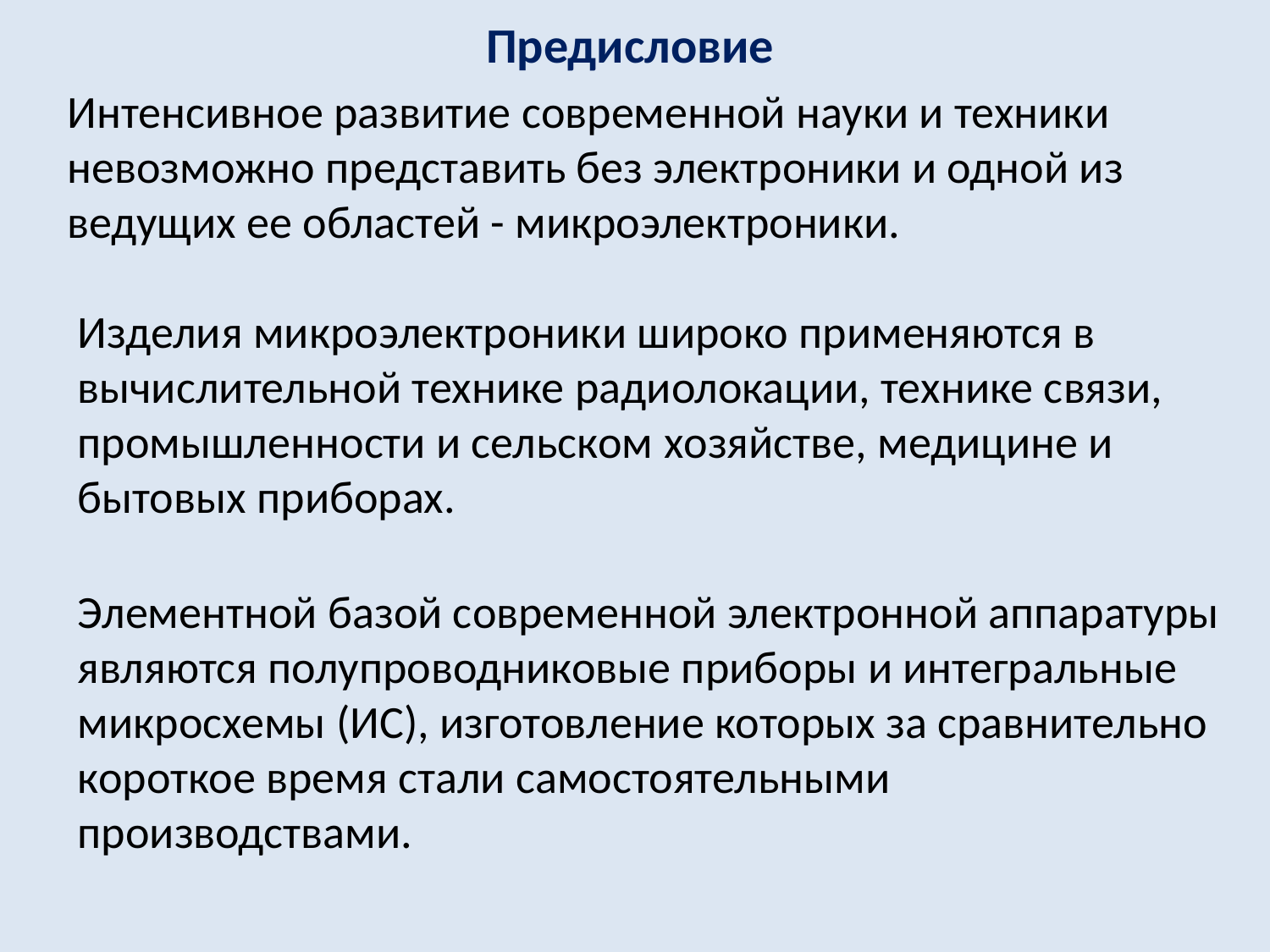

# Предисловие
Интенсивное развитие современной науки и техники невозможно представить без электроники и одной из ведущих ее областей - микроэлектроники.
Изделия микроэлектроники широко применяются в вычислительной технике радиолокации, технике связи, промышленности и сельском хозяйстве, медицине и бытовых приборах.
Элементной базой современной электронной аппаратуры являются полупроводниковые приборы и интегральные микросхемы (ИС), изготовление которых за сравнительно короткое время стали самостоятельными производствами.